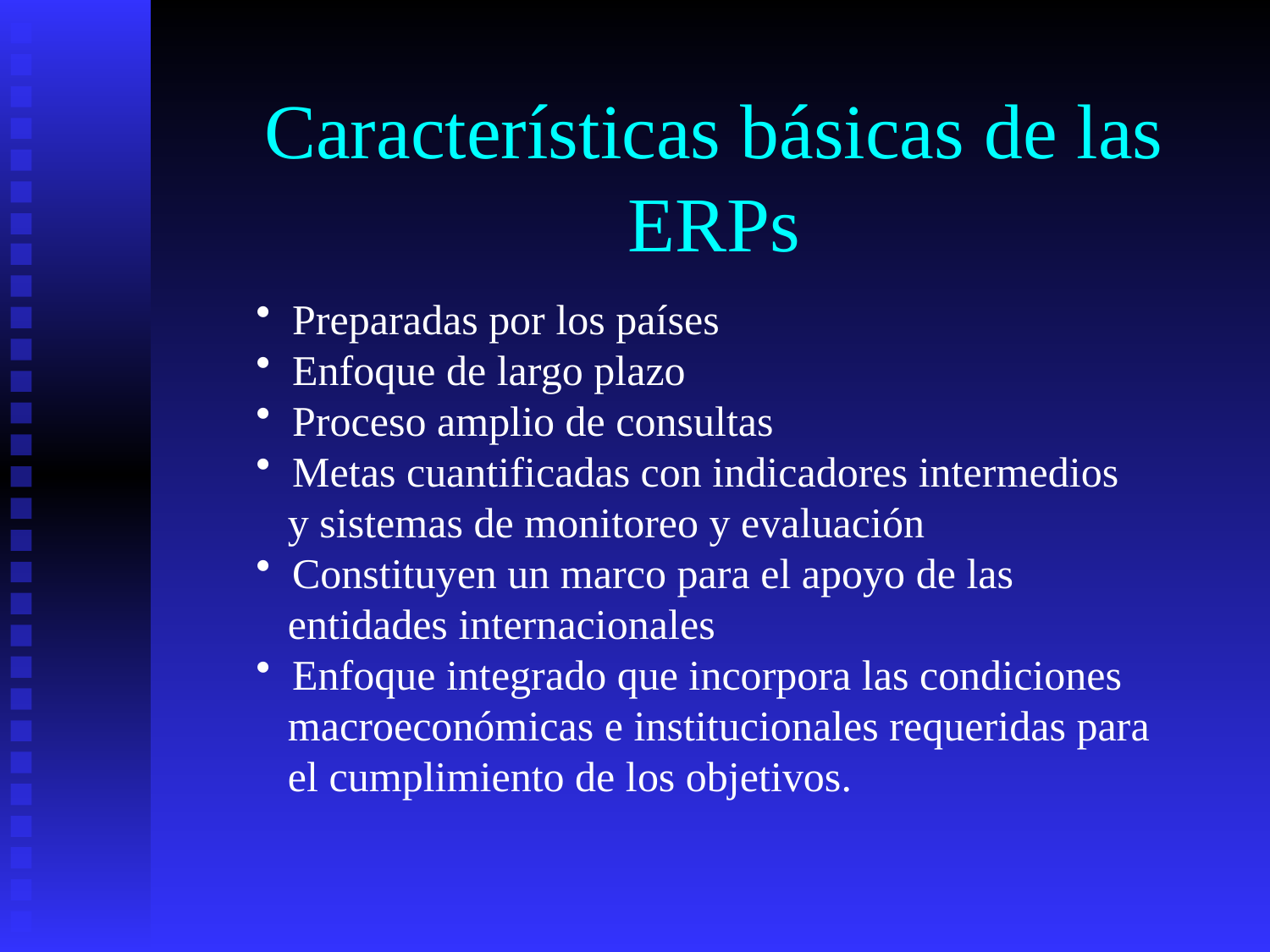

# Características básicas de las ERPs
  Preparadas por los países
  Enfoque de largo plazo
  Proceso amplio de consultas
  Metas cuantificadas con indicadores intermedios
   y sistemas de monitoreo y evaluación
  Constituyen un marco para el apoyo de las
   entidades internacionales
  Enfoque integrado que incorpora las condiciones
   macroeconómicas e institucionales requeridas para
   el cumplimiento de los objetivos.